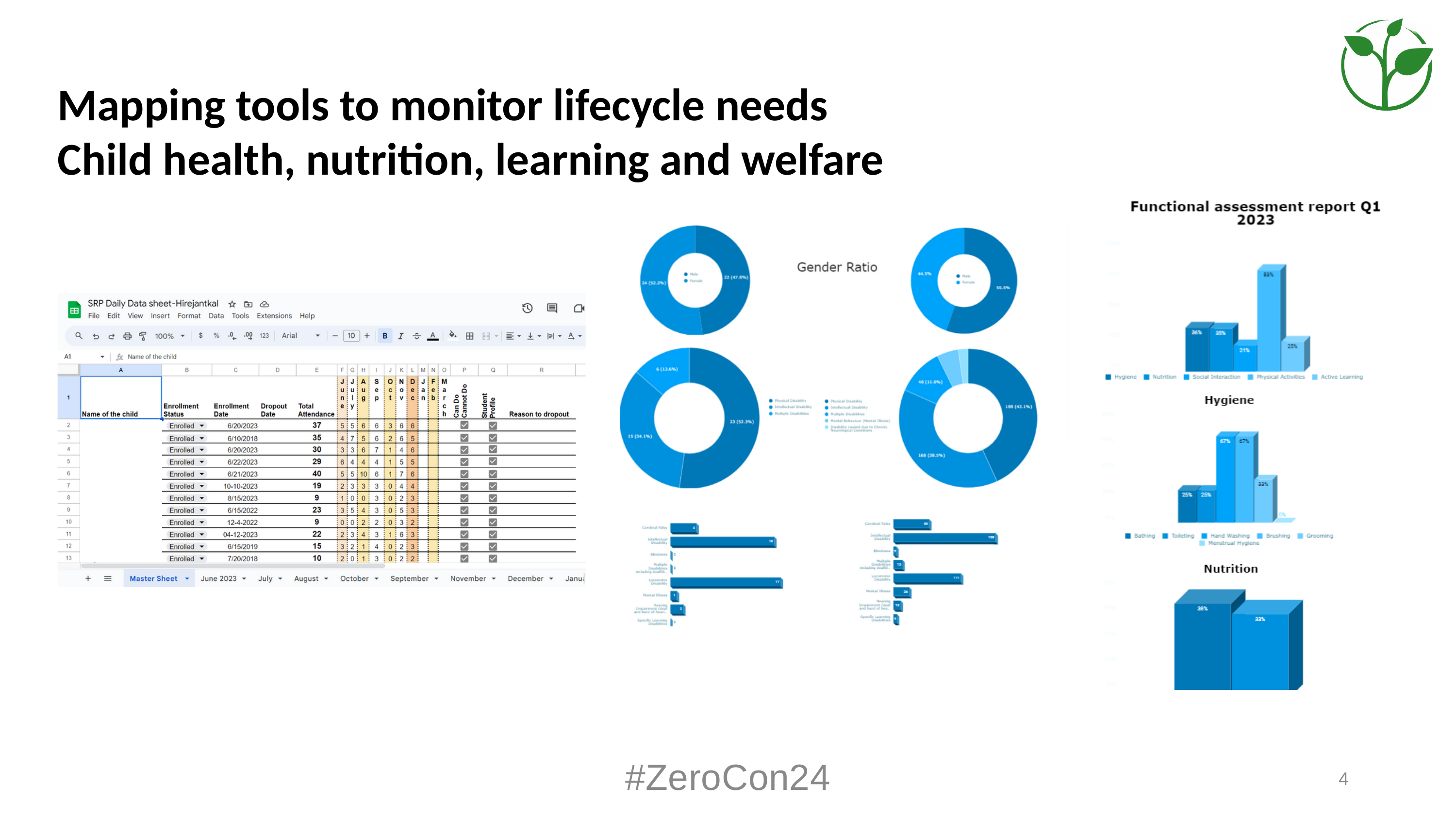

Mapping tools to monitor lifecycle needs
Child health, nutrition, learning and welfare

#ZeroCon24
4